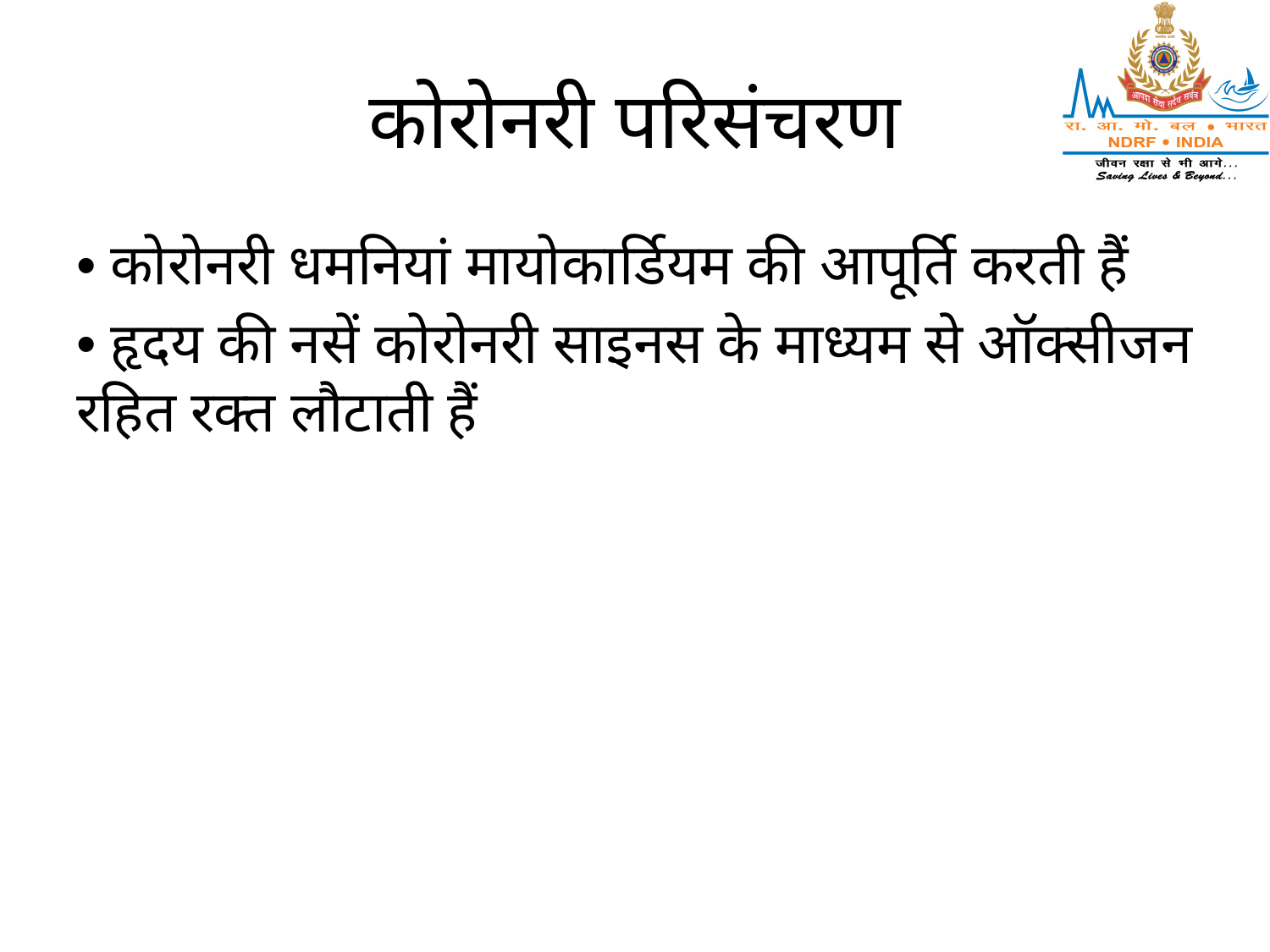

# कोरोनरी परिसंचरण
• कोरोनरी धमनियां मायोकार्डियम की आपूर्ति करती हैं
• हृदय की नसें कोरोनरी साइनस के माध्यम से ऑक्सीजन रहित रक्त लौटाती हैं